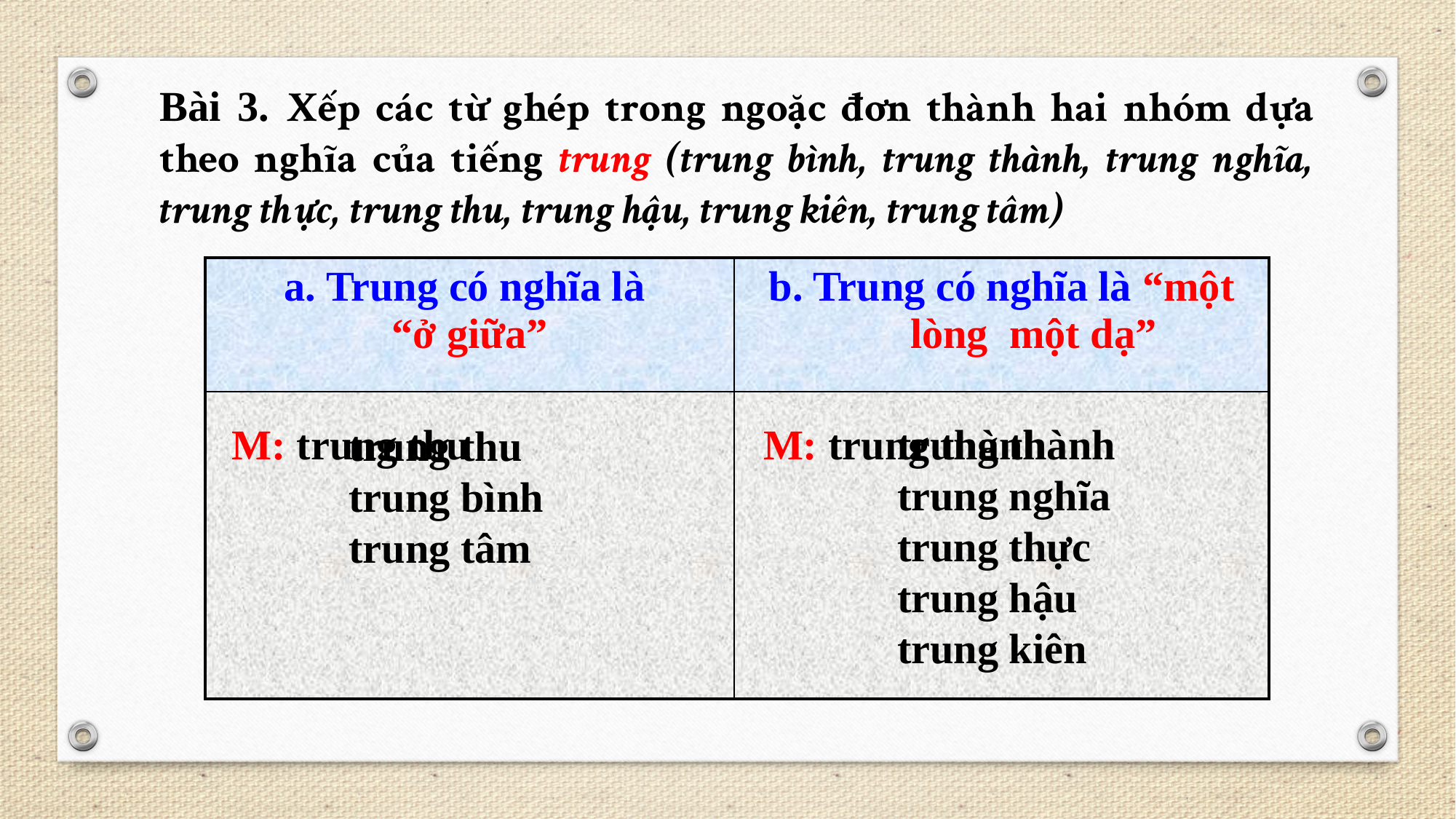

Bài 3. Xếp các từ ghép trong ngoặc đơn thành hai nhóm dựa theo nghĩa của tiếng trung (trung bình, trung thành, trung nghĩa, trung thực, trung thu, trung hậu, trung kiên, trung tâm)
| a. Trung có nghĩa là “ở giữa” | b. Trung có nghĩa là “một lòng một dạ” |
| --- | --- |
|  |  |
M: trung thu
trung thành
trung nghĩa
trung thực
trung hậu
trung kiên
M: trung thành
trung thu
trung bình
trung tâm